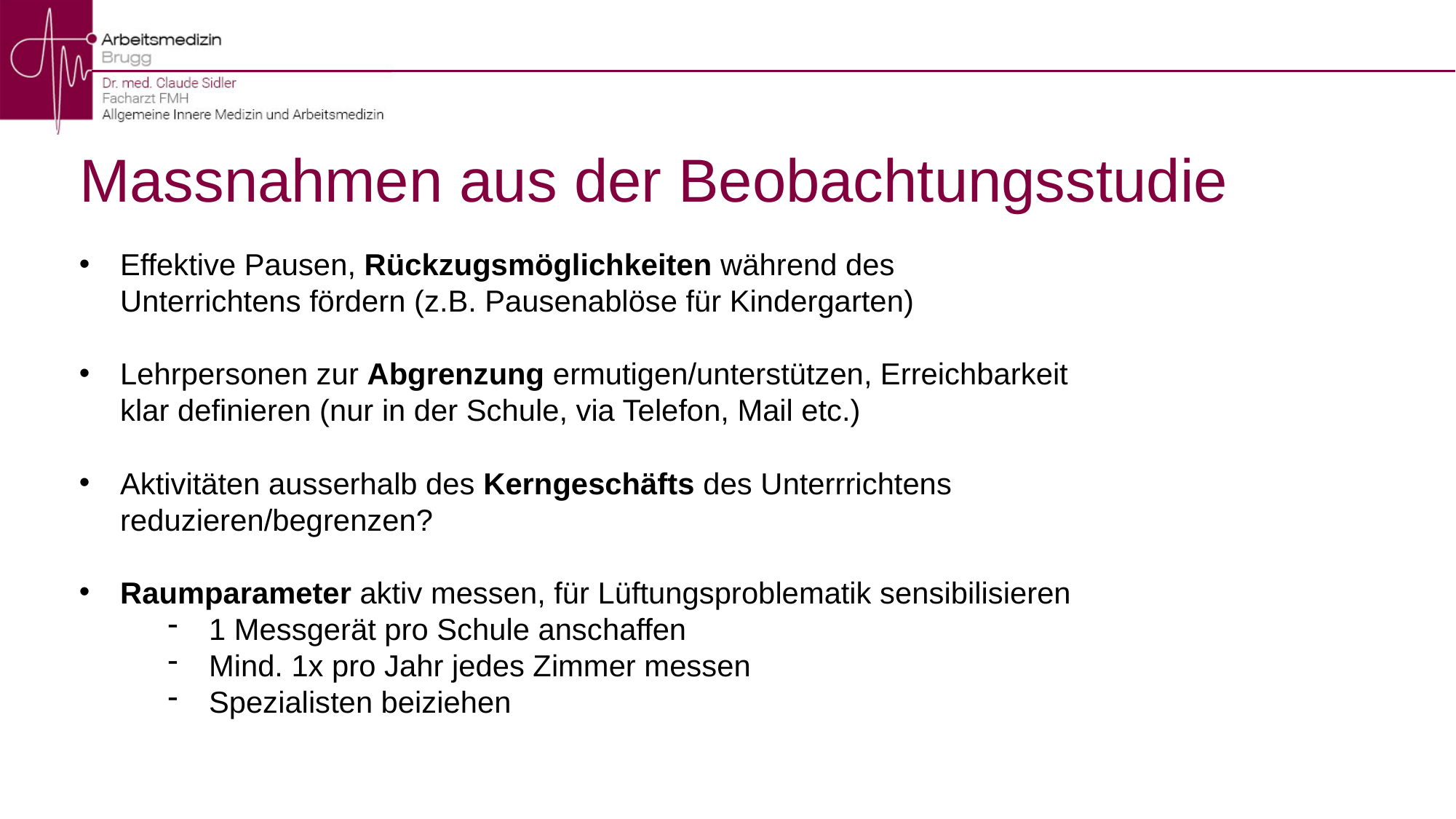

# Massnahmen aus der Beobachtungsstudie
Effektive Pausen, Rückzugsmöglichkeiten während des Unterrichtens fördern (z.B. Pausenablöse für Kindergarten)

Lehrpersonen zur Abgrenzung ermutigen/unterstützen, Erreichbarkeit klar definieren (nur in der Schule, via Telefon, Mail etc.)

Aktivitäten ausserhalb des Kerngeschäfts des Unterrrichtens reduzieren/begrenzen?

Raumparameter aktiv messen, für Lüftungsproblematik sensibilisieren
1 Messgerät pro Schule anschaffen
Mind. 1x pro Jahr jedes Zimmer messen
Spezialisten beiziehen